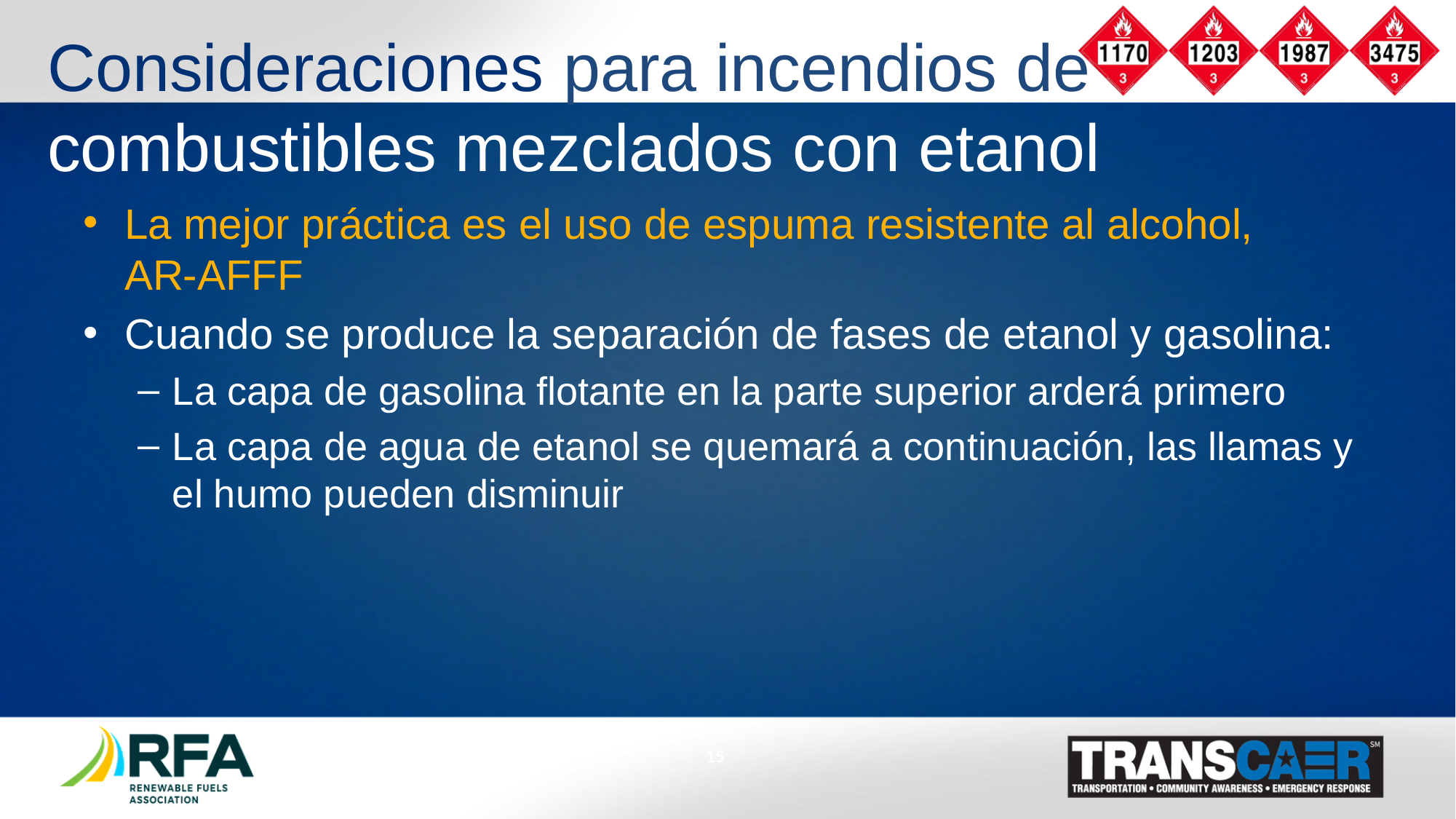

# Consideraciones para incendios de combustibles mezclados con etanol
La mejor práctica es el uso de espuma resistente al alcohol,
AR-AFFF
Cuando se produce la separación de fases de etanol y gasolina:
La capa de gasolina flotante en la parte superior arderá primero
La capa de agua de etanol se quemará a continuación, las llamas y el humo pueden disminuir